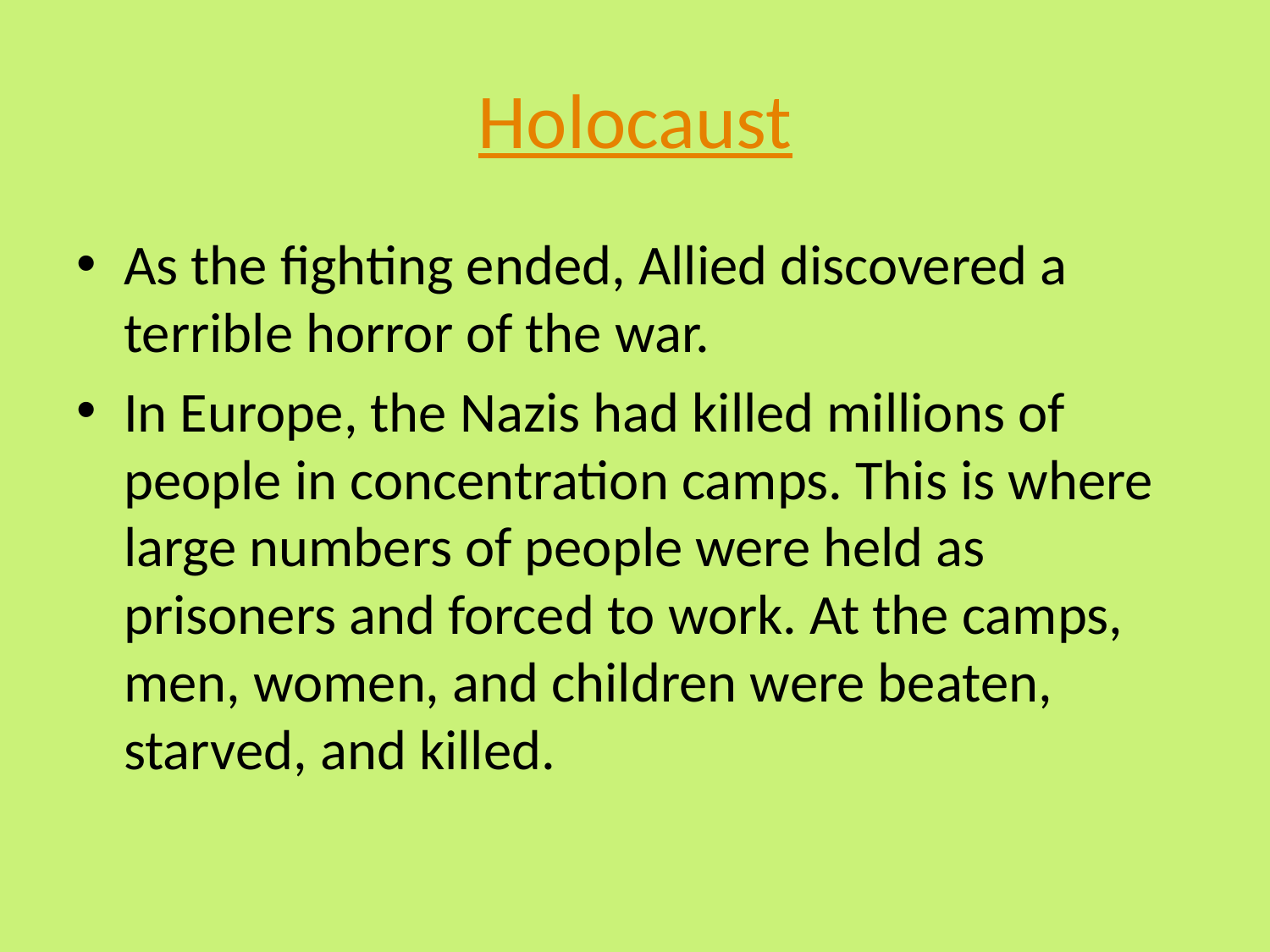

# Holocaust
As the fighting ended, Allied discovered a terrible horror of the war.
In Europe, the Nazis had killed millions of people in concentration camps. This is where large numbers of people were held as prisoners and forced to work. At the camps, men, women, and children were beaten, starved, and killed.